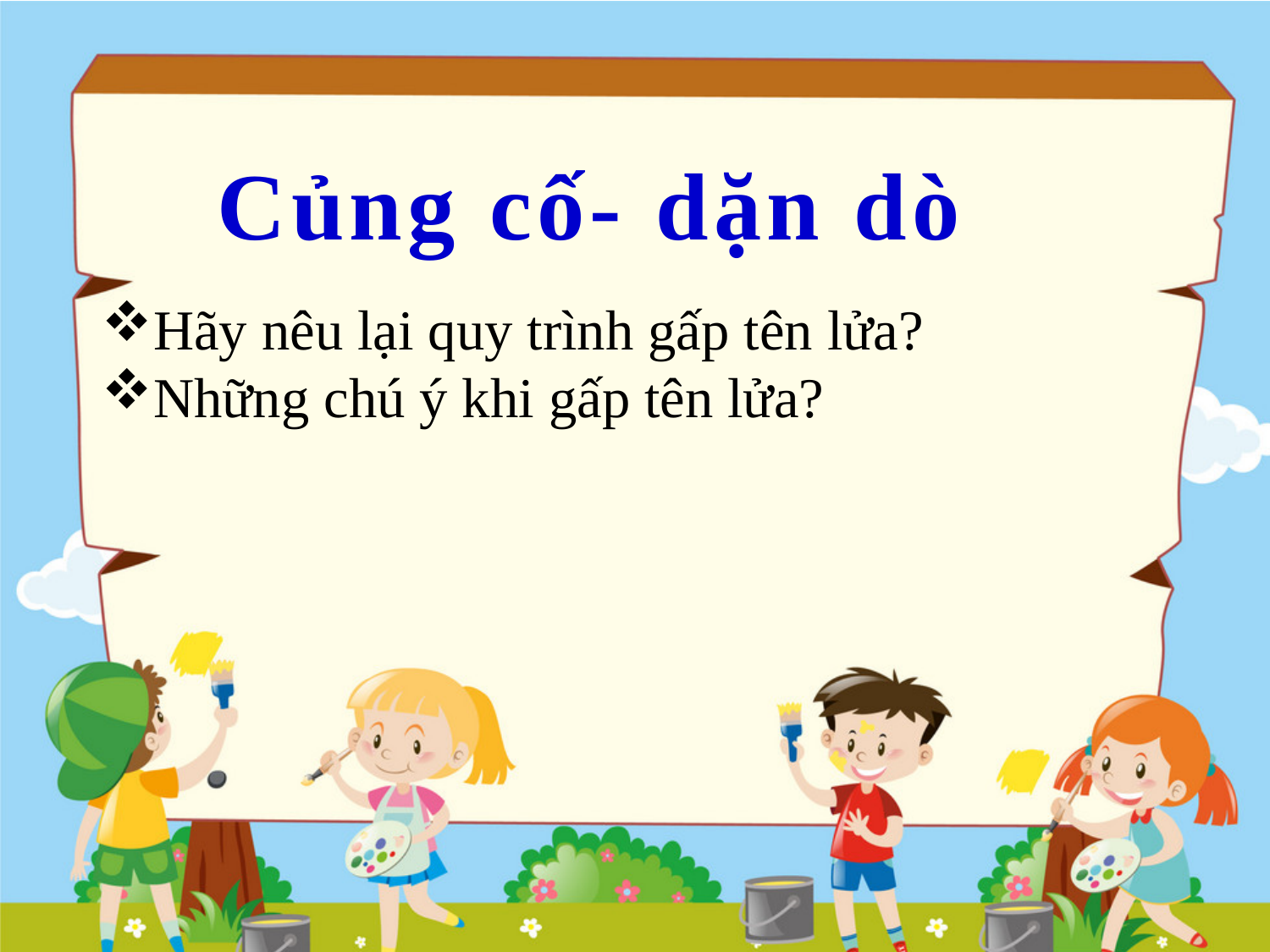

Củng cố- dặn dò
Hãy nêu lại quy trình gấp tên lửa?
Những chú ý khi gấp tên lửa?